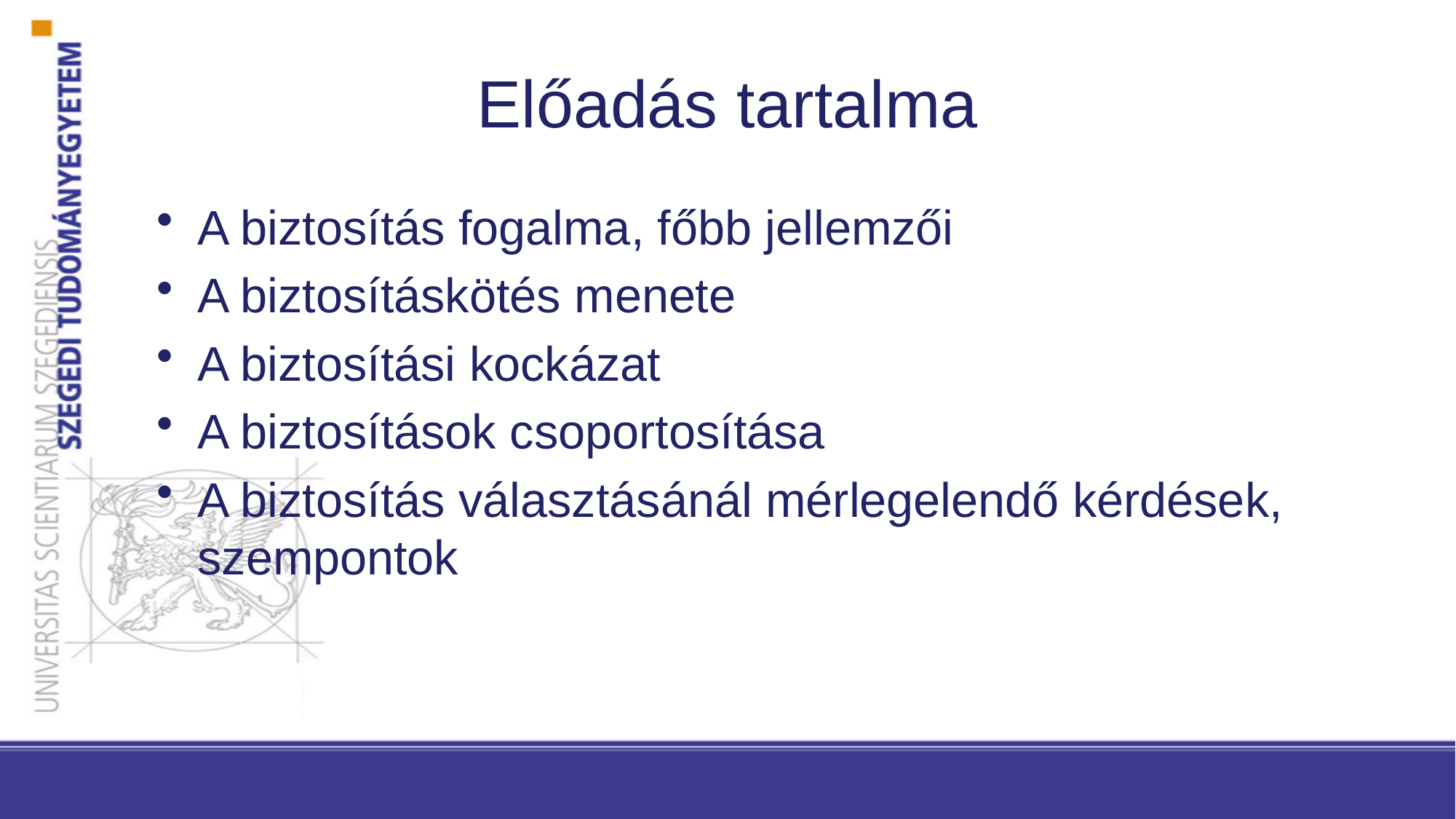

# Előadás tartalma
A biztosítás fogalma, főbb jellemzői
A biztosításkötés menete
A biztosítási kockázat
A biztosítások csoportosítása
A biztosítás választásánál mérlegelendő kérdések, szempontok